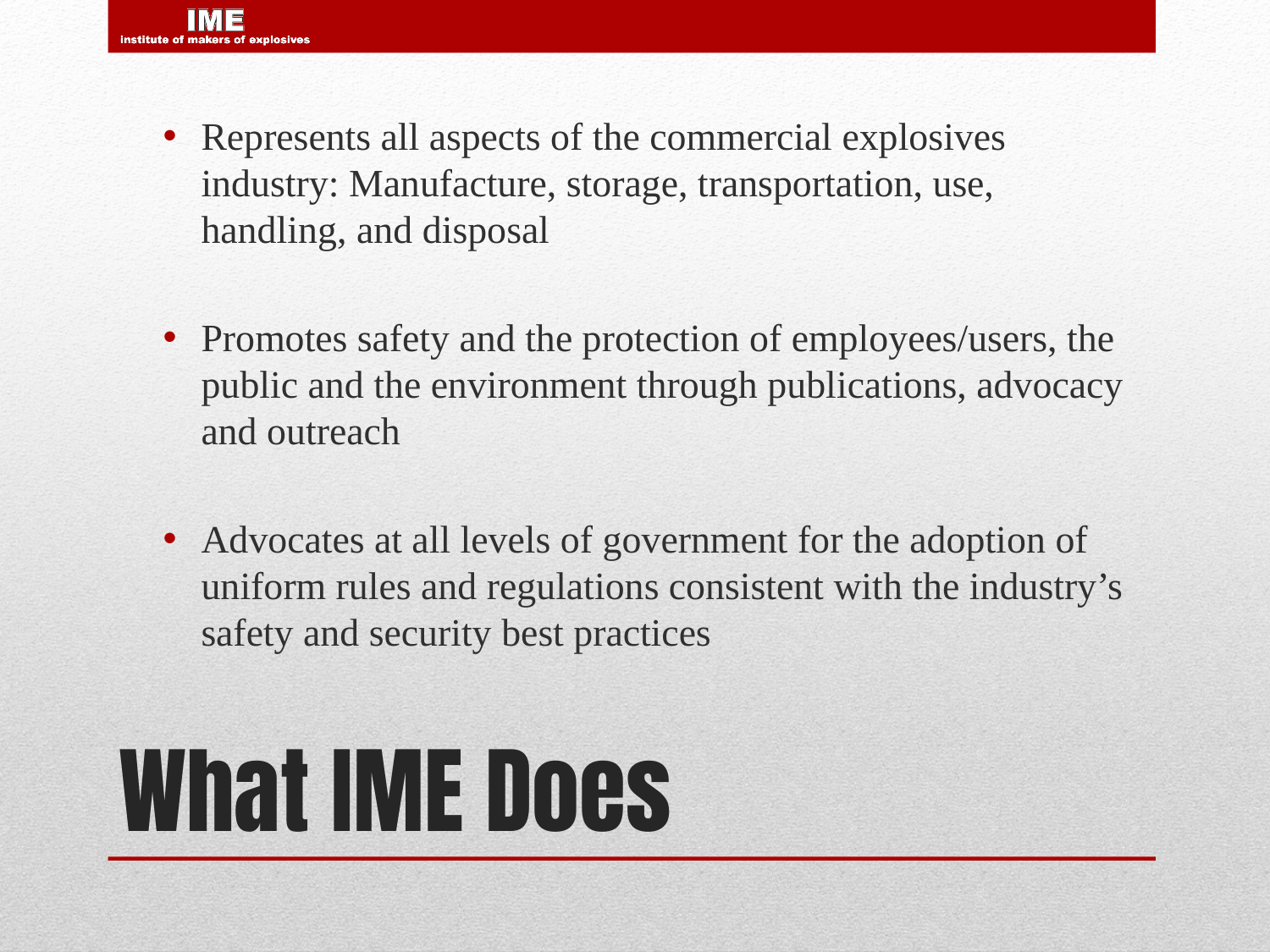

Represents all aspects of the commercial explosives industry: Manufacture, storage, transportation, use, handling, and disposal

Promotes safety and the protection of employees/users, the public and the environment through publications, advocacy and outreach

Advocates at all levels of government for the adoption of uniform rules and regulations consistent with the industry’s safety and security best practices

# What IME Does